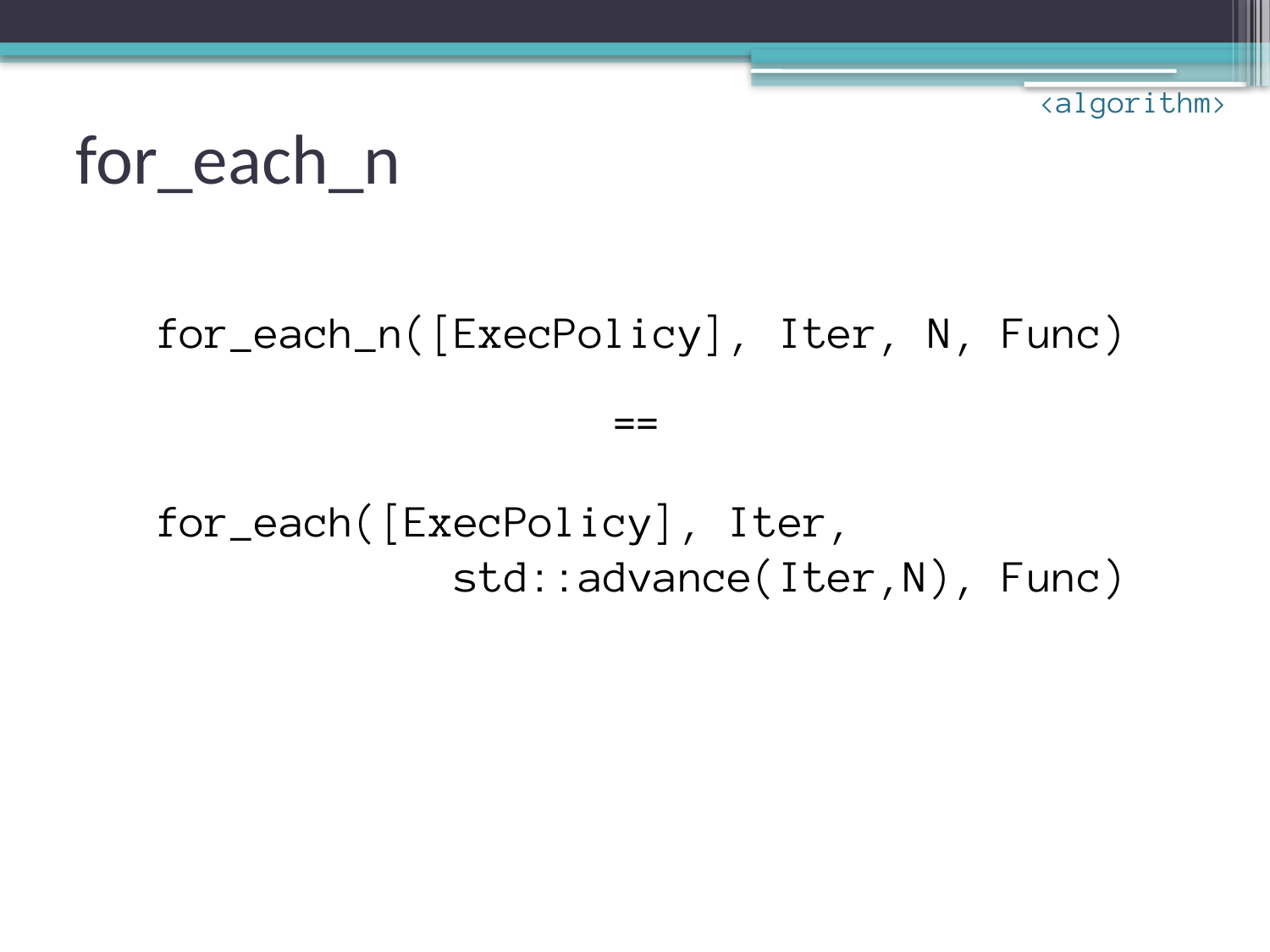

<algorithm>
# for_each_n

for_each_n([ExecPolicy], Iter, N, Func)
==
for_each([ExecPolicy], Iter,          1
            std::advance(Iter,N), Func)